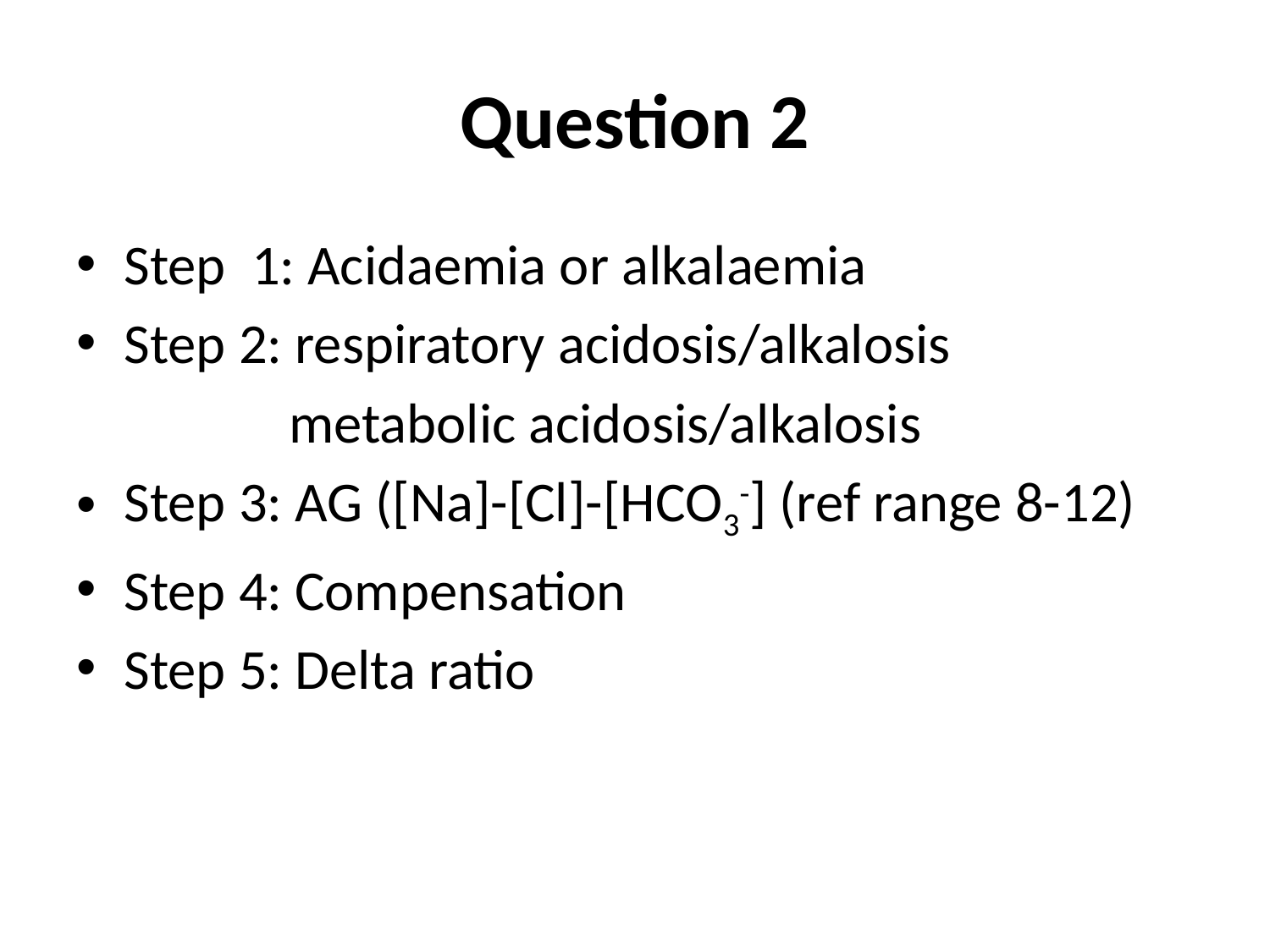

# Question 2
Step  1: Acidaemia or alkalaemia
Step 2: respiratory acidosis/alkalosis
  	             metabolic acidosis/alkalosis
Step 3: AG ([Na]-[Cl]-[HCO3-] (ref range 8-12)
Step 4: Compensation
Step 5: Delta ratio